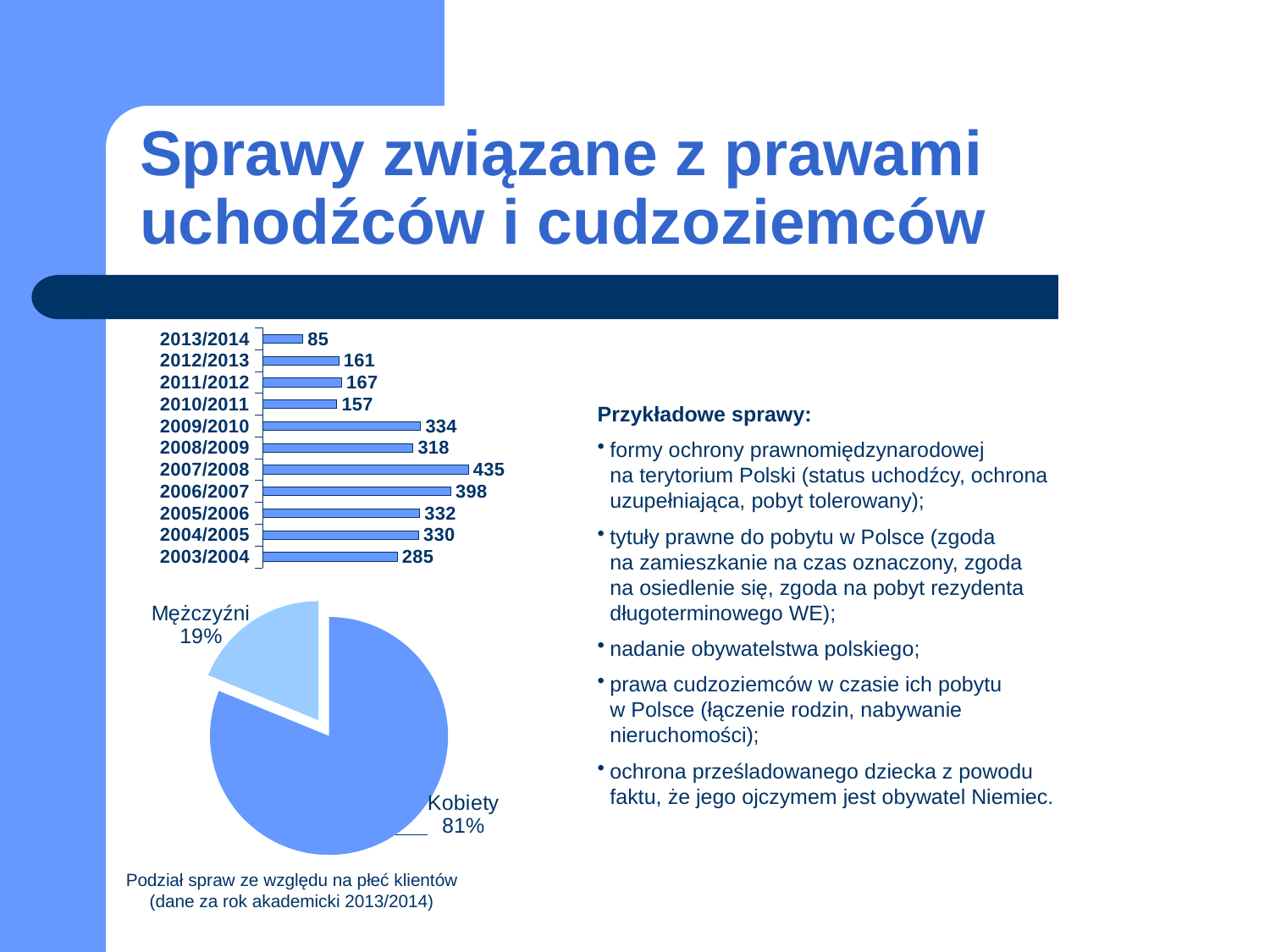

# Sprawy związane z prawami uchodźców i cudzoziemców

### Chart

| Category |  |
|---|---|
| 2003/2004 | 285.0 |
| 2004/2005 | 330.0 |
| 2005/2006 | 332.0 |
| 2006/2007 | 398.0 |
| 2007/2008 | 435.0 |
| 2008/2009 | 318.0 |
| 2009/2010 | 334.0 |
| 2010/2011 | 157.0 |
| 2011/2012 | 167.0 |
| 2012/2013 | 161.0 |
| 2013/2014 | 85.0 |
Przykładowe sprawy:
formy ochrony prawnomiędzynarodowej
na terytorium Polski (status uchodźcy, ochrona uzupełniająca, pobyt tolerowany);
tytuły prawne do pobytu w Polsce (zgoda
na zamieszkanie na czas oznaczony, zgoda
na osiedlenie się, zgoda na pobyt rezydenta długoterminowego WE);
nadanie obywatelstwa polskiego;
prawa cudzoziemców w czasie ich pobytu
w Polsce (łączenie rodzin, nabywanie nieruchomości);
ochrona prześladowanego dziecka z powodu faktu, że jego ojczymem jest obywatel Niemiec.

### Chart

| Category | Kolumna1 |
|---|---|
| Kobiety | 69.0 |
| Mężczyźni | 16.0 |
Podział spraw ze względu na płeć klientów (dane za rok akademicki 2013/2014)